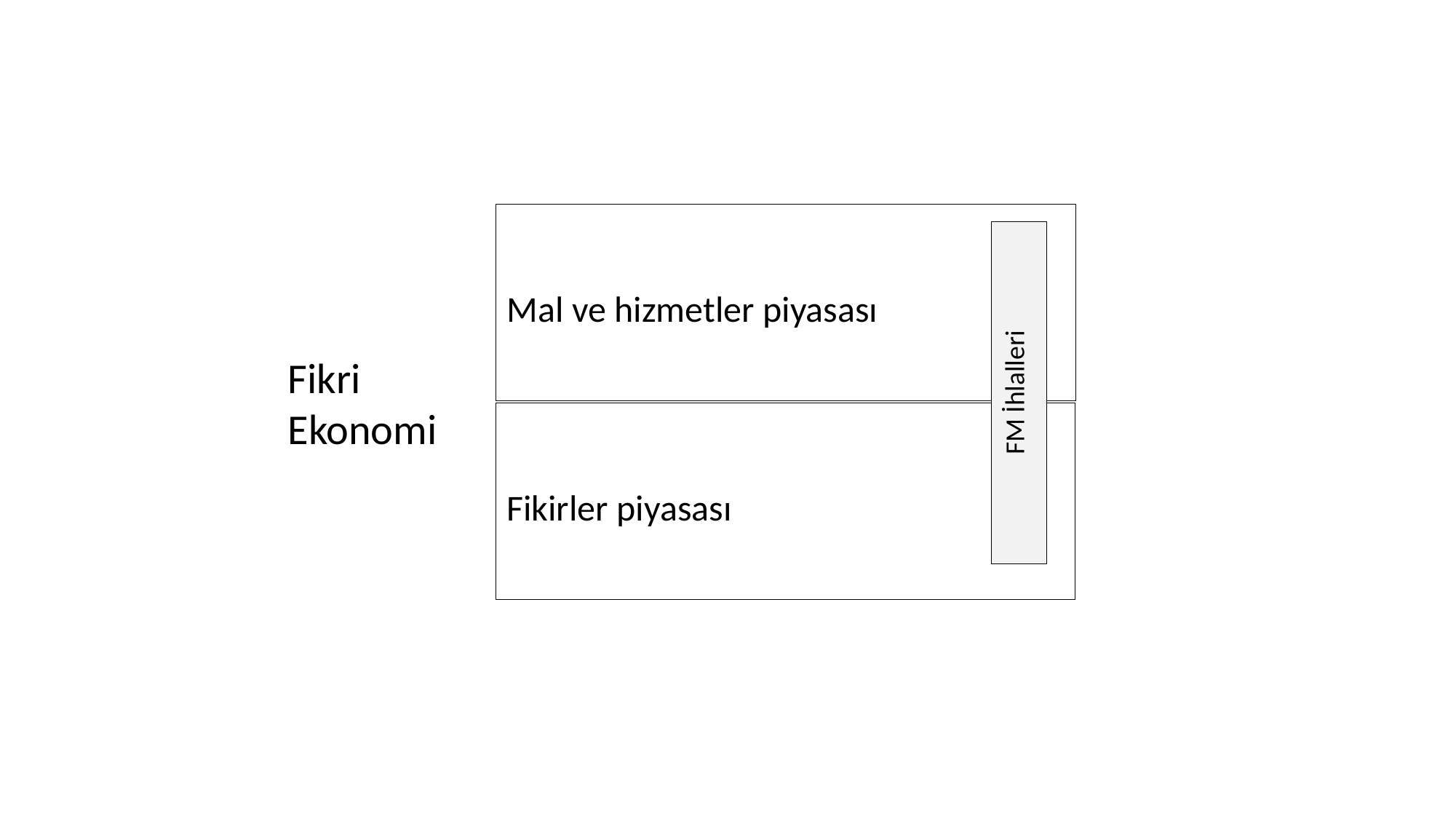

Mal ve hizmetler piyasası

FM İhlalleri
Fikri Ekonomi

Fikirler piyasası